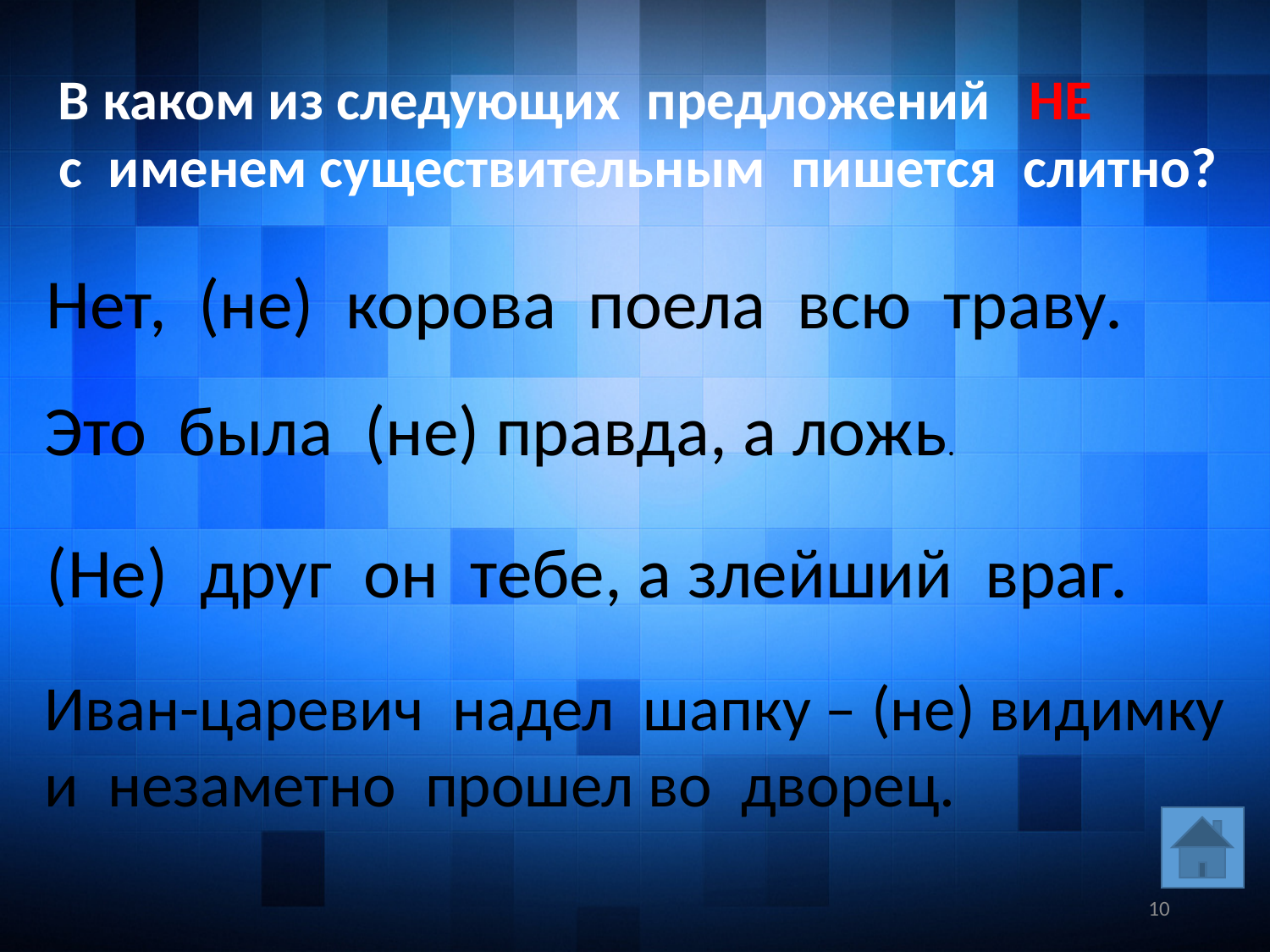

В каком из следующих  предложений   НЕ           с  именем существительным  пишется  слитно?
Нет,  (не)  корова  поела  всю  траву.
Это  была  (не) правда, а ложь.
(Не)  друг  он  тебе, а злейший  враг.
Иван-царевич  надел  шапку – (не) видимку  и  незаметно  прошел во  дворец.

10